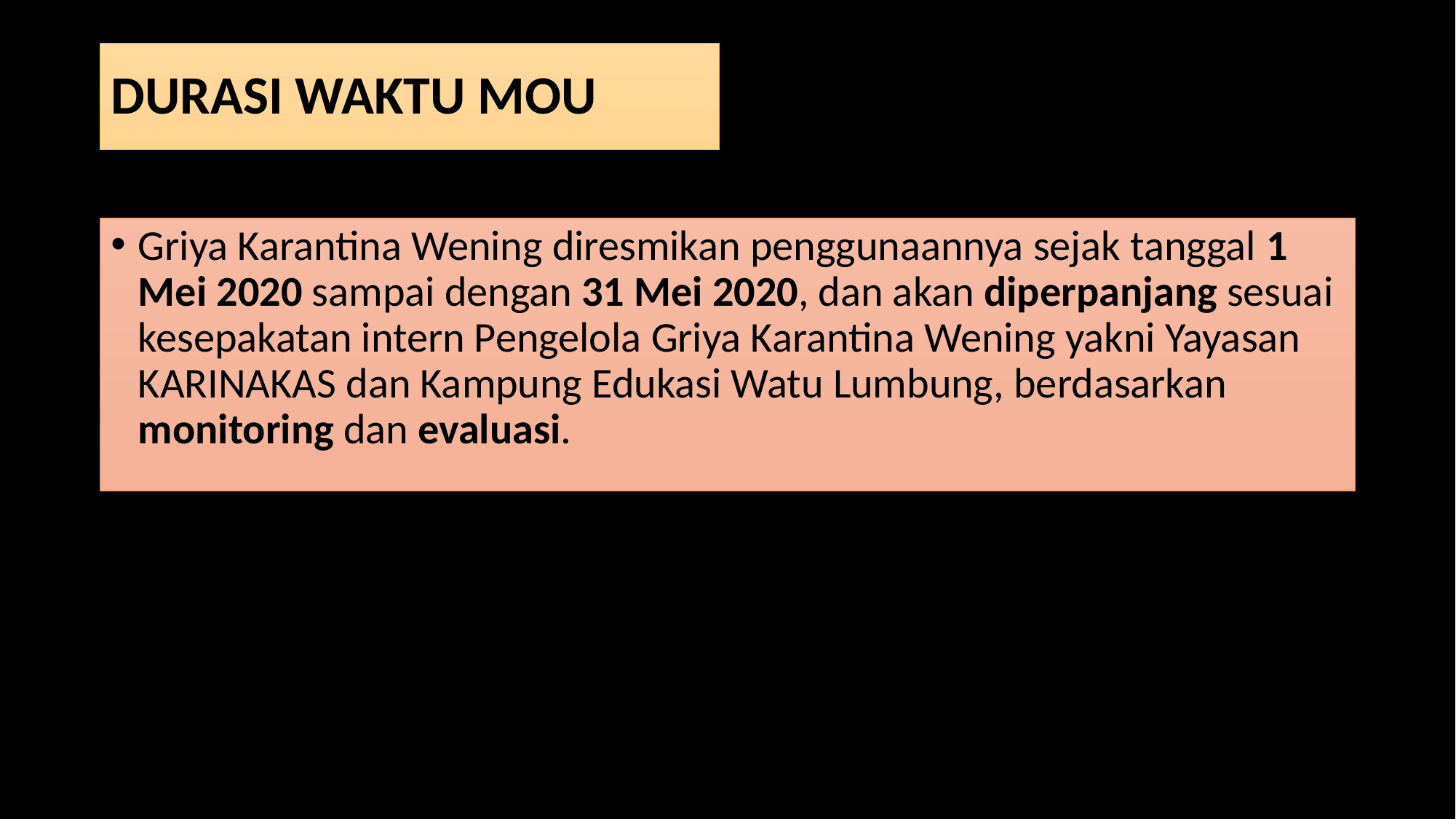

# DURASI WAKTU MOU
Griya Karantina Wening diresmikan penggunaannya sejak tanggal 1 Mei 2020 sampai dengan 31 Mei 2020, dan akan diperpanjang sesuai kesepakatan intern Pengelola Griya Karantina Wening yakni Yayasan KARINAKAS dan Kampung Edukasi Watu Lumbung, berdasarkan monitoring dan evaluasi.